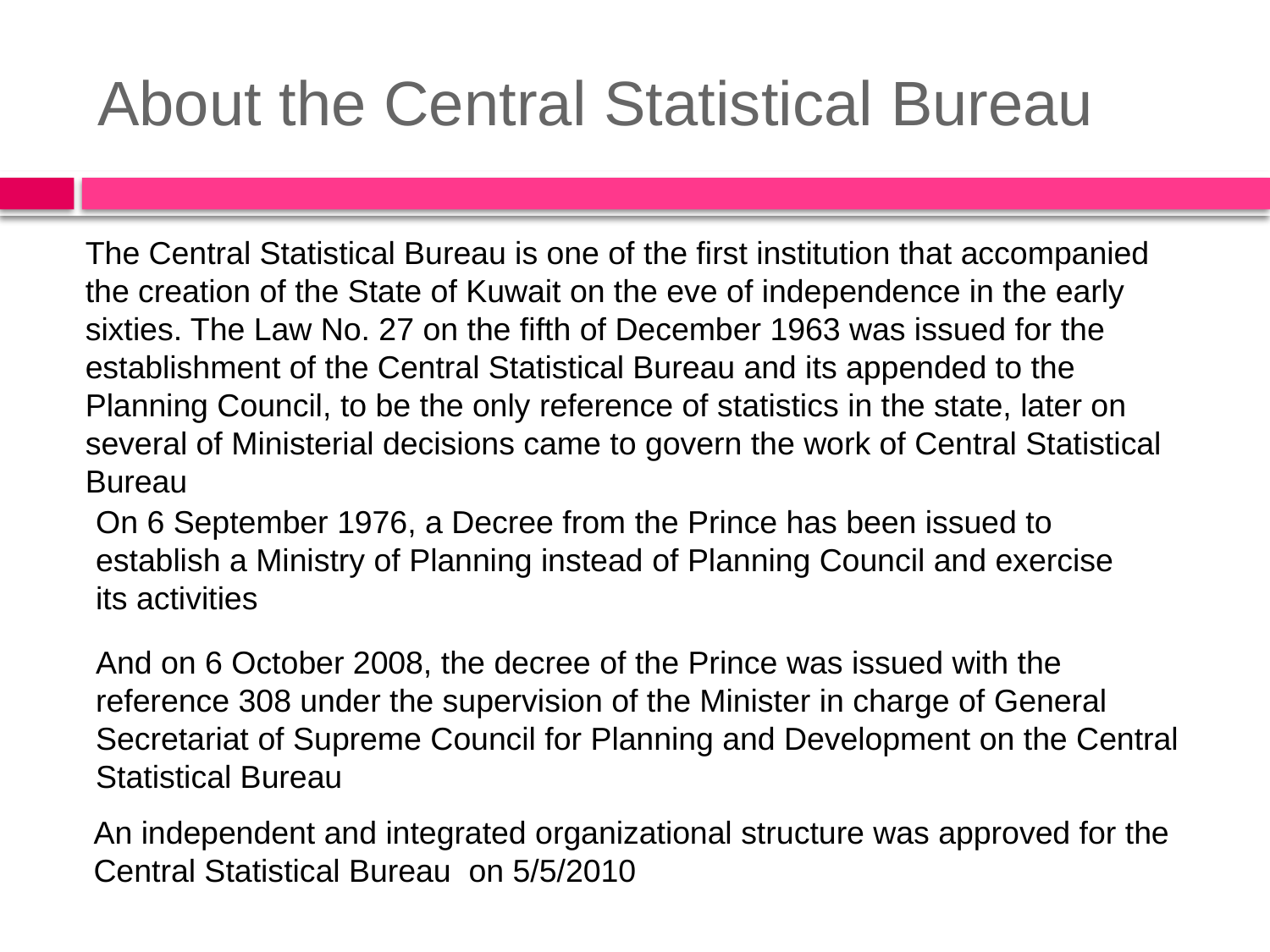

# About the Central Statistical Bureau
The Central Statistical Bureau is one of the first institution that accompanied the creation of the State of Kuwait on the eve of independence in the early sixties. The Law No. 27 on the fifth of December 1963 was issued for the establishment of the Central Statistical Bureau and its appended to the Planning Council, to be the only reference of statistics in the state, later on several of Ministerial decisions came to govern the work of Central Statistical Bureau
On 6 September 1976, a Decree from the Prince has been issued to establish a Ministry of Planning instead of Planning Council and exercise its activities
And on 6 October 2008, the decree of the Prince was issued with the reference 308 under the supervision of the Minister in charge of General Secretariat of Supreme Council for Planning and Development on the Central Statistical Bureau
An independent and integrated organizational structure was approved for the Central Statistical Bureau  on 5/5/2010